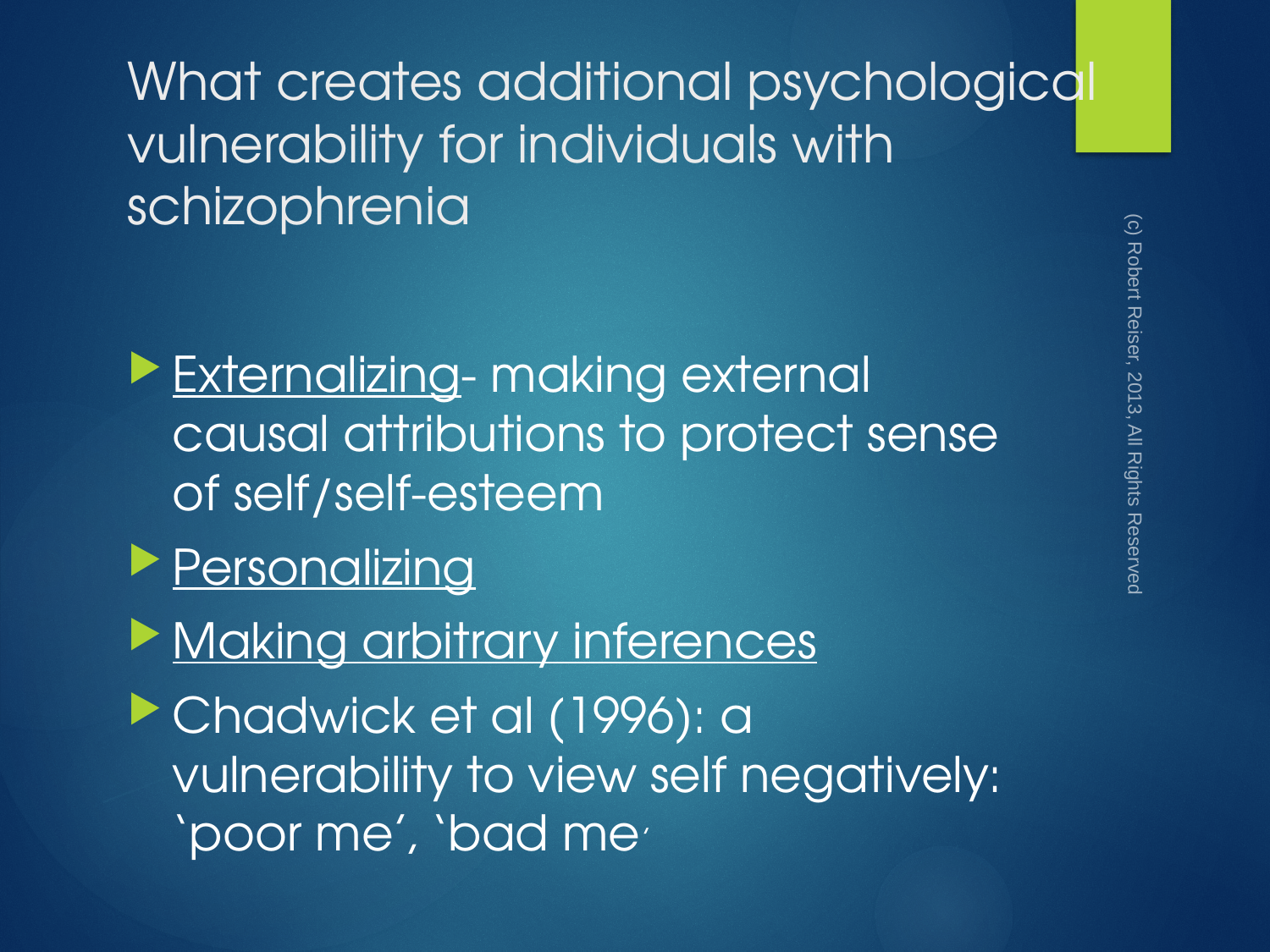

# What creates additional psychological vulnerability for individuals with schizophrenia

Externalizing- making external causal attributions to protect sense of self/self-esteem
Personalizing
Making arbitrary inferences
Chadwick et al (1996): a vulnerability to view self negatively: ‘poor me’, ‘bad me’

(c) Robert Reiser, 2013, All Rights Reserved